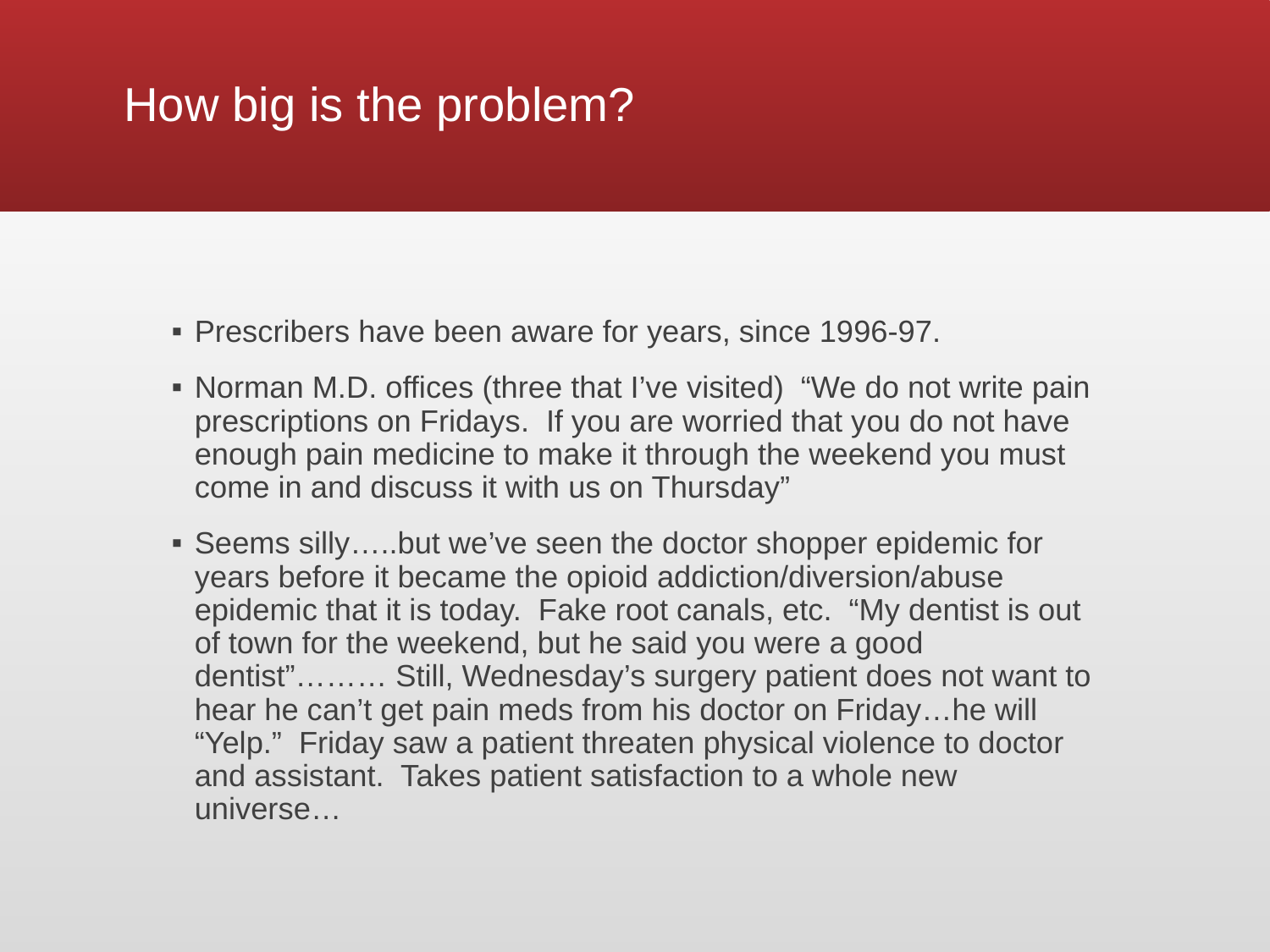

# How big is the problem?
Prescribers have been aware for years, since 1996-97.
Norman M.D. offices (three that I’ve visited)  “We do not write pain prescriptions on Fridays.  If you are worried that you do not have enough pain medicine to make it through the weekend you must come in and discuss it with us on Thursday”
Seems silly…..but we’ve seen the doctor shopper epidemic for years before it became the opioid addiction/diversion/abuse epidemic that it is today.  Fake root canals, etc.  “My dentist is out of town for the weekend, but he said you were a good dentist”……… Still, Wednesday’s surgery patient does not want to hear he can’t get pain meds from his doctor on Friday…he will “Yelp.”  Friday saw a patient threaten physical violence to doctor and assistant.  Takes patient satisfaction to a whole new universe…